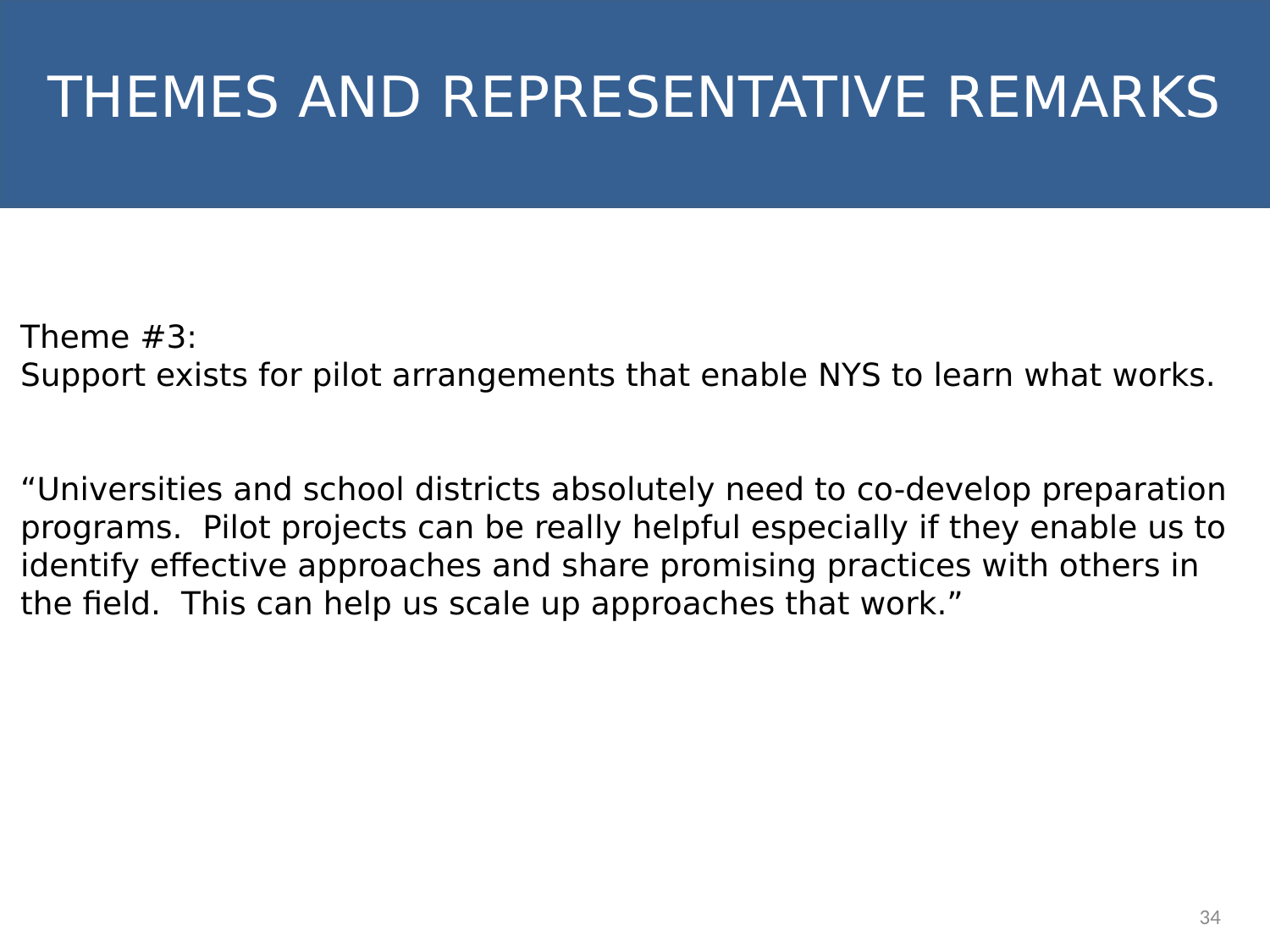

NEXT STEPS

Themes and representative remarks
Theme #3:
Support exists for pilot arrangements that enable NYS to learn what works.

“Universities and school districts absolutely need to co-develop preparation programs.  Pilot projects can be really helpful especially if they enable us to identify effective approaches and share promising practices with others in the field.  This can help us scale up approaches that work.”

34